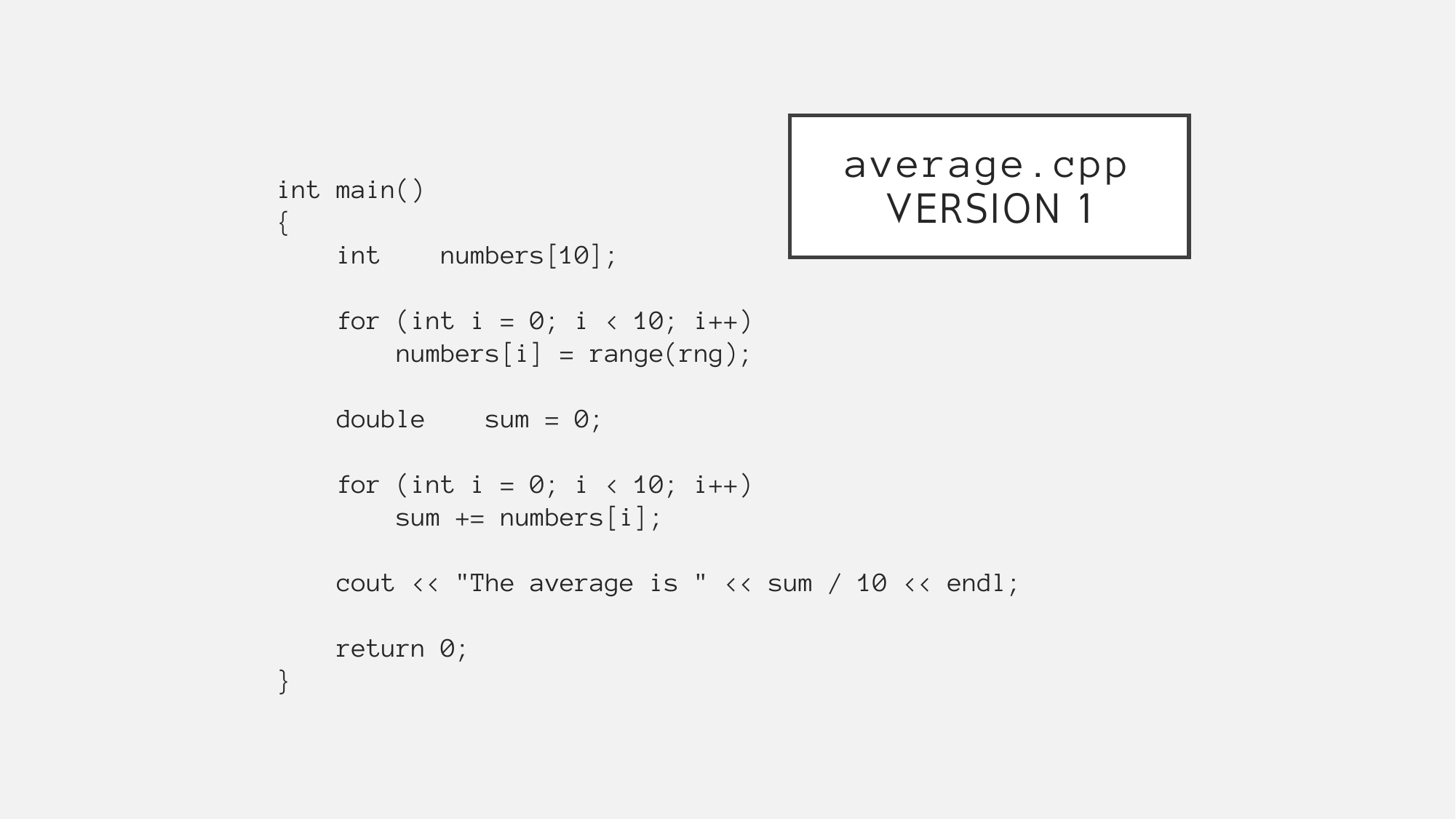

# average.cpp Version 1
int main()
{
    int    numbers[10];

    for (int i = 0; i < 10; i++)
        numbers[i] = range(rng);

    double    sum = 0;

    for (int i = 0; i < 10; i++)
        sum += numbers[i];

    cout << "The average is " << sum / 10 << endl;

    return 0;
}